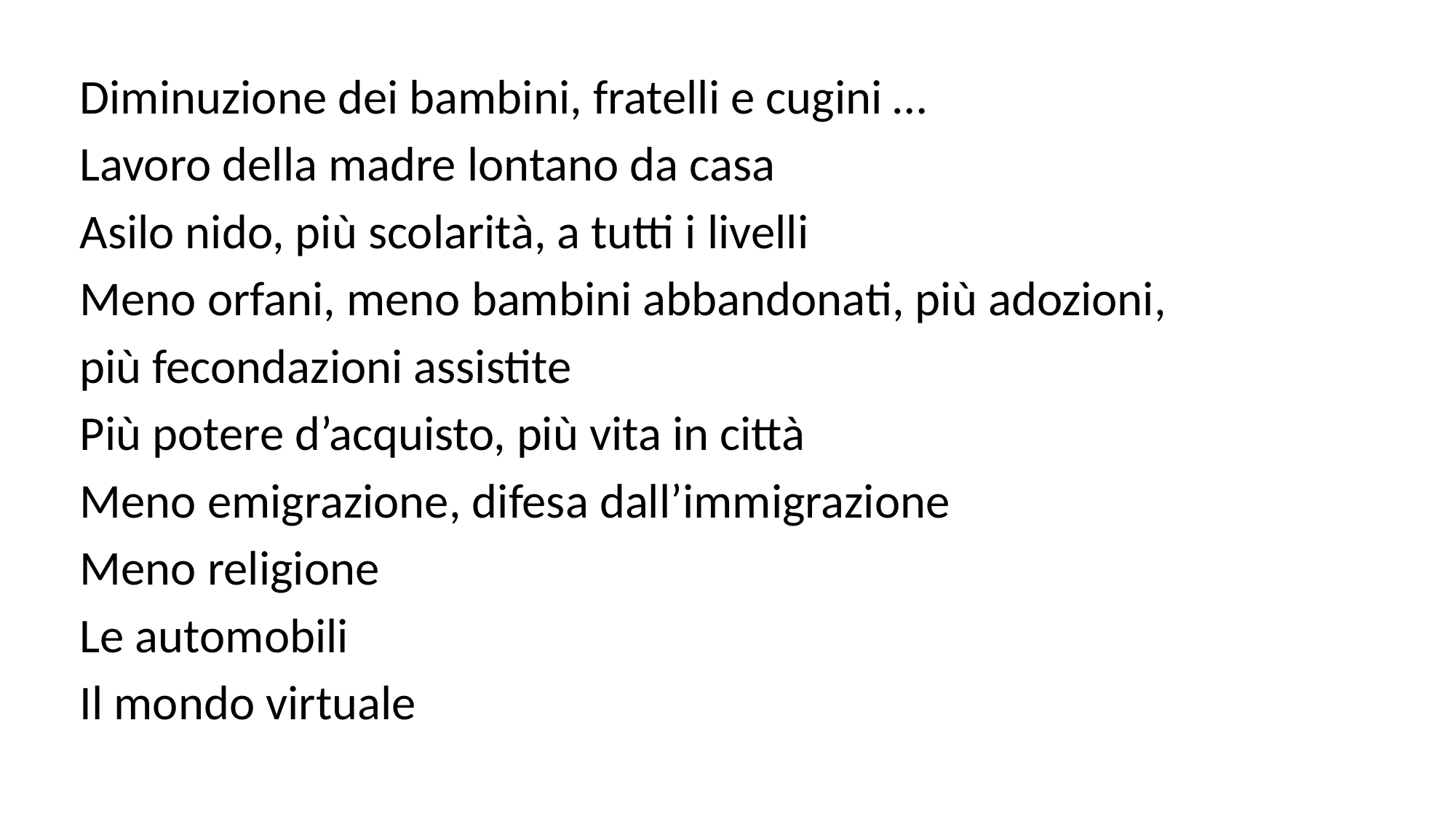

Diminuzione dei bambini, fratelli e cugini …
Lavoro della madre lontano da casa
Asilo nido, più scolarità, a tutti i livelli
Meno orfani, meno bambini abbandonati, più adozioni,
più fecondazioni assistite
Più potere d’acquisto, più vita in città
Meno emigrazione, difesa dall’immigrazione
Meno religione
Le automobili
Il mondo virtuale